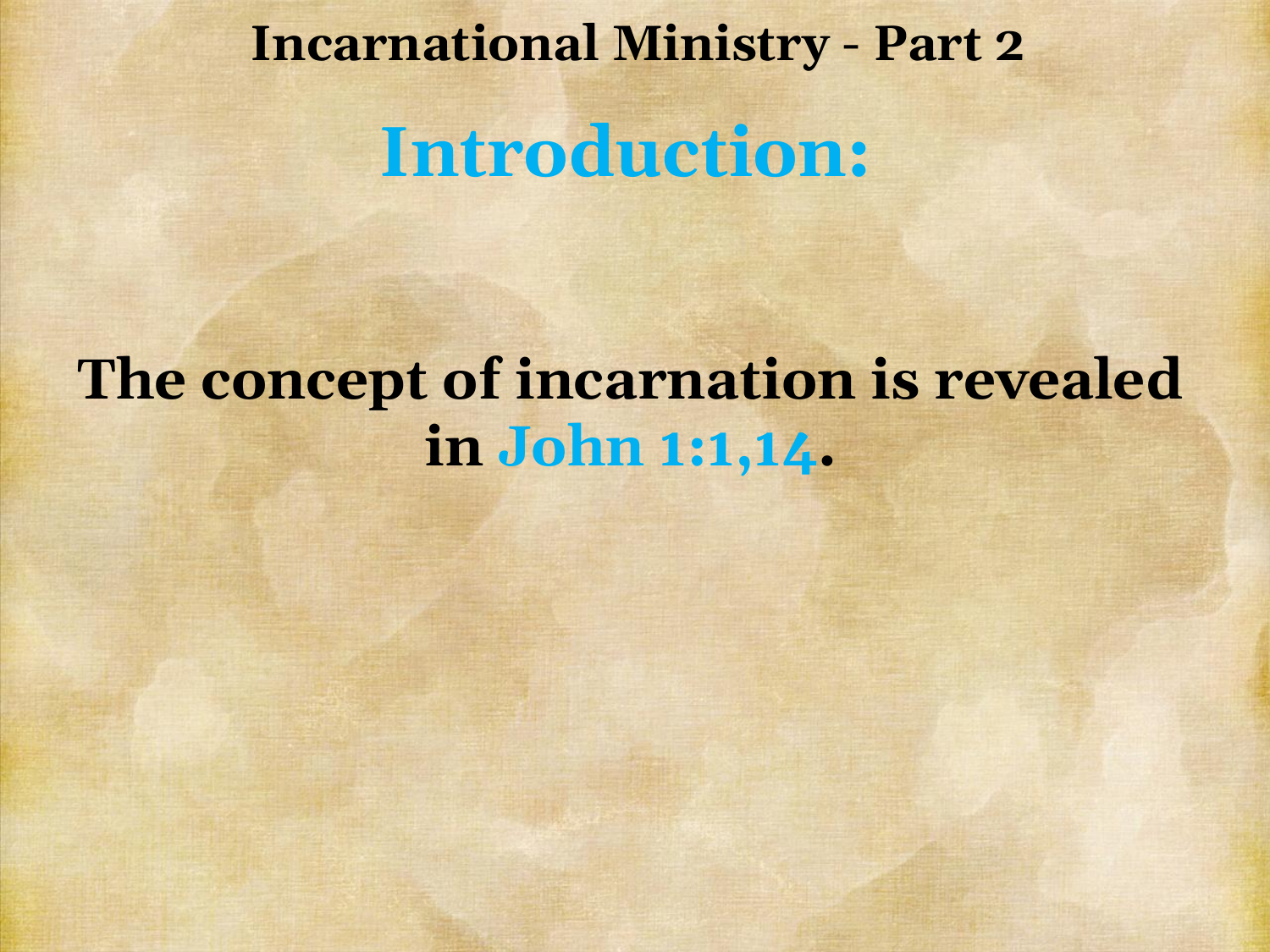

Incarnational Ministry - Part 2
Introduction:

The concept of incarnation is revealed
in John 1:1,14.